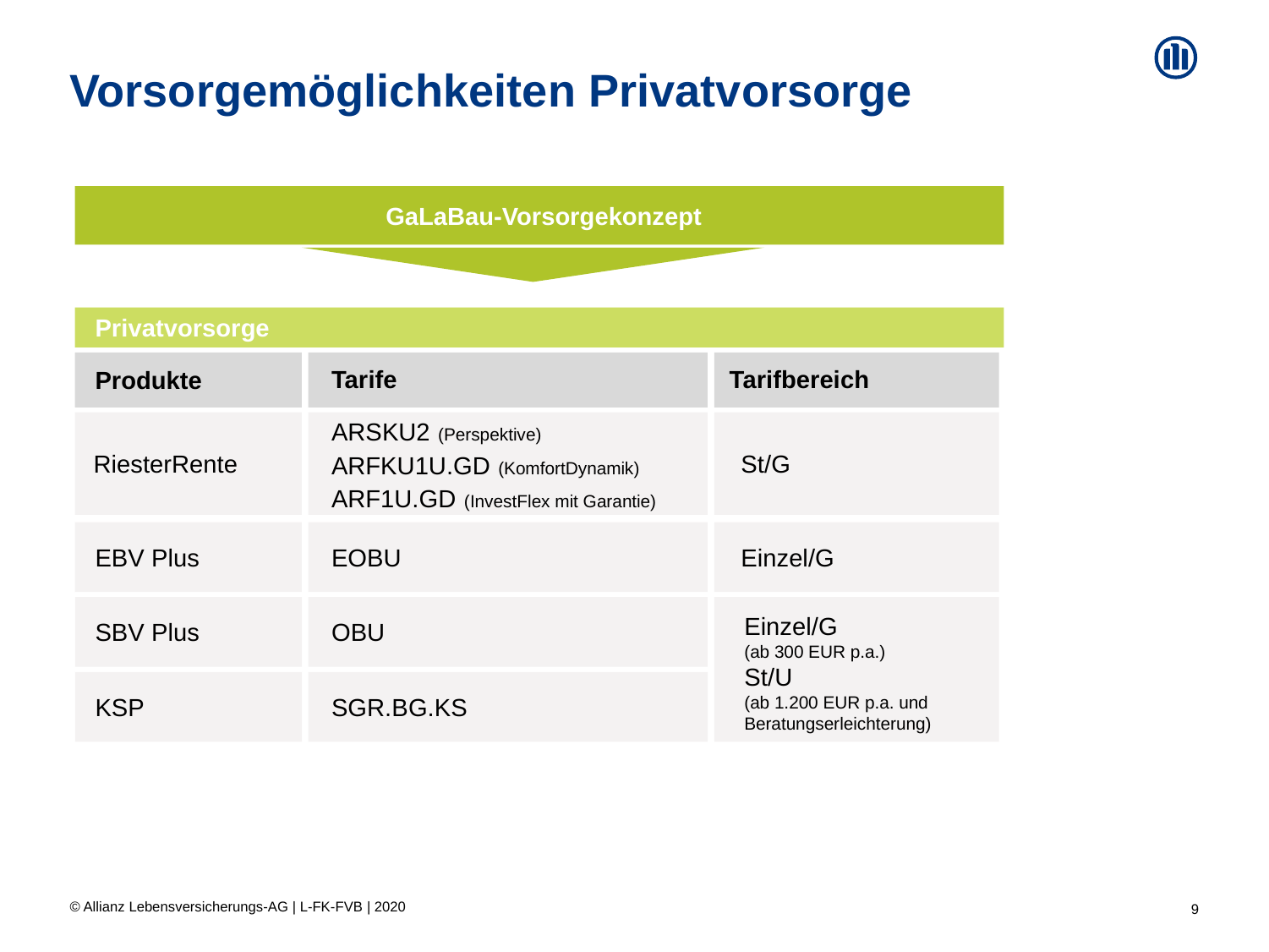

# Vorsorgemöglichkeiten Privatvorsorge
 GaLaBau-Vorsorgekonzept

Privatvorsorge

Tarife
Tarifbereich
Produkte

ARSKU2 (Perspektive)
ARFKU1U.GD (KomfortDynamik)
ARF1U.GD (InvestFlex mit Garantie)
St/G
RiesterRente

EBV Plus
EOBU
Einzel/G

Einzel/G
(ab 300 EUR p.a.)
St/U
(ab 1.200 EUR p.a. und Beratungserleichterung)
SBV Plus
OBU

KSP
SGR.BG.KS
© Allianz Lebensversicherungs-AG | L-FK-FVB | 2020
9